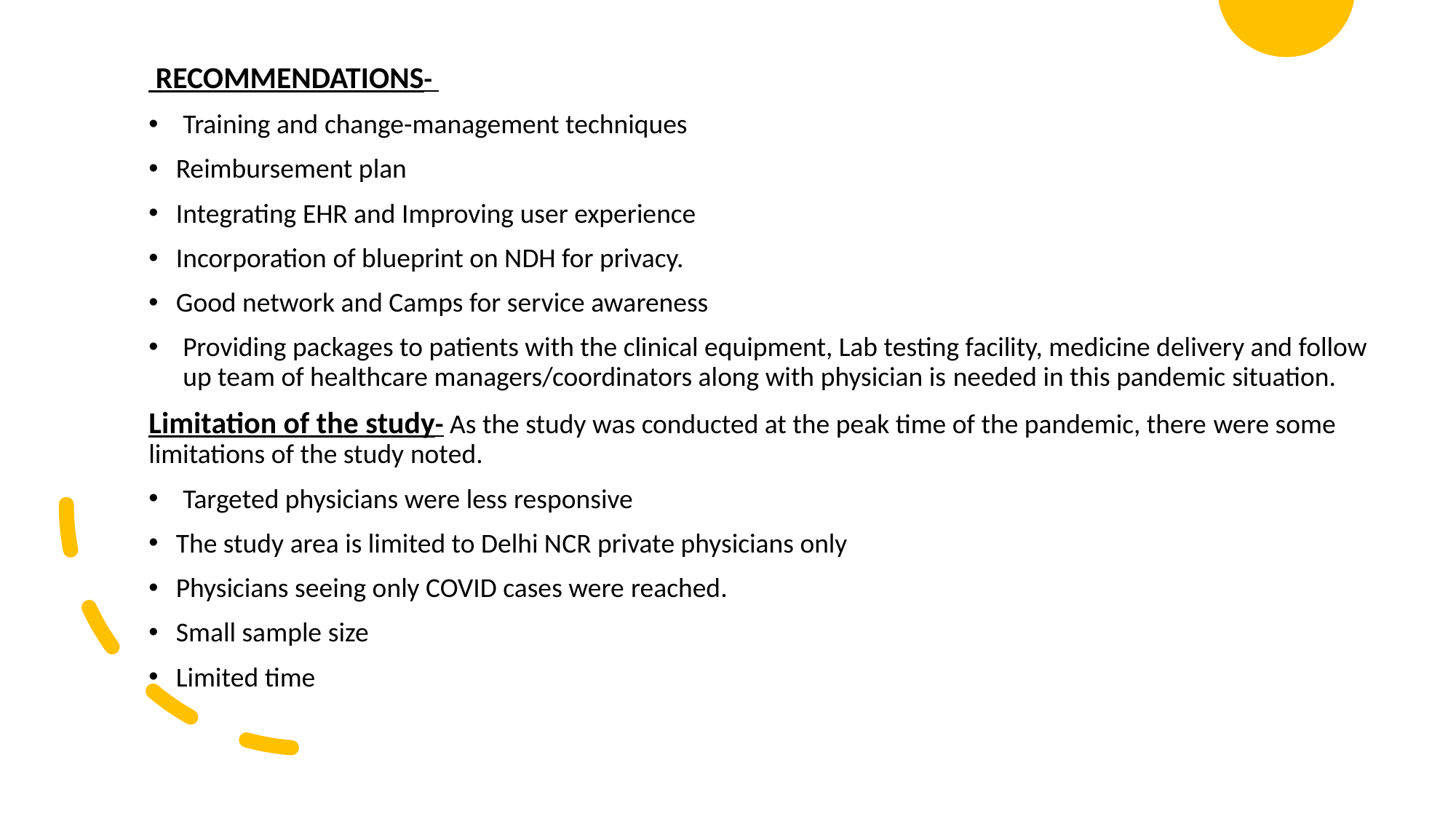

RECOMMENDATIONS-
Training and change-management techniques
Reimbursement plan
Integrating EHR and Improving user experience
Incorporation of blueprint on NDH for privacy.
Good network and Camps for service awareness
Providing packages to patients with the clinical equipment, Lab testing facility, medicine delivery and follow up team of healthcare managers/coordinators along with physician is needed in this pandemic situation.
Limitation of the study- As the study was conducted at the peak time of the pandemic, there were some limitations of the study noted.
Targeted physicians were less responsive
The study area is limited to Delhi NCR private physicians only
Physicians seeing only COVID cases were reached.
Small sample size
Limited time